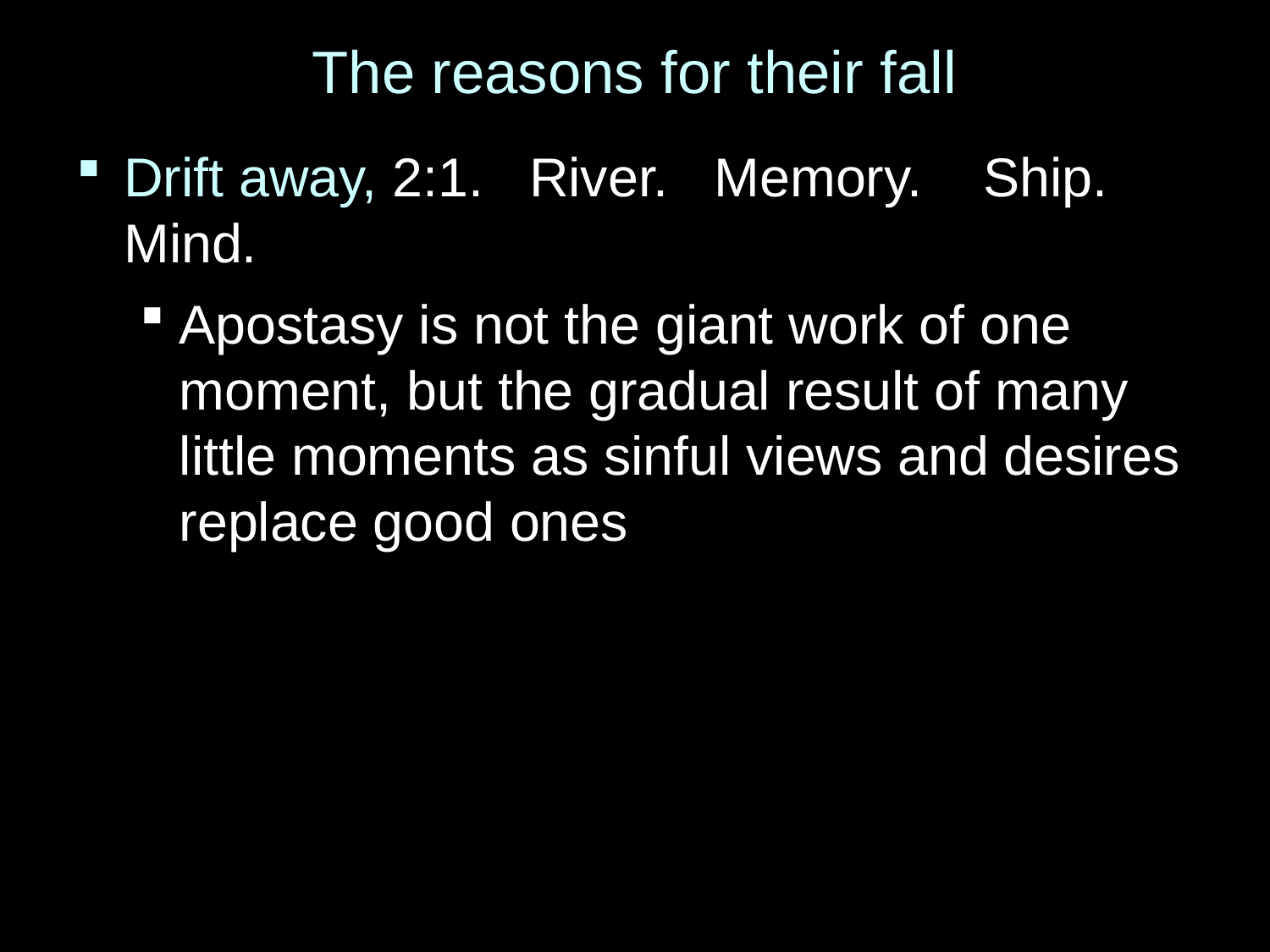

# The reasons for their fall
Drift away, 2:1.   River.   Memory.    Ship.  Mind.
Apostasy is not the giant work of one moment, but the gradual result of many little moments as sinful views and desires replace good ones